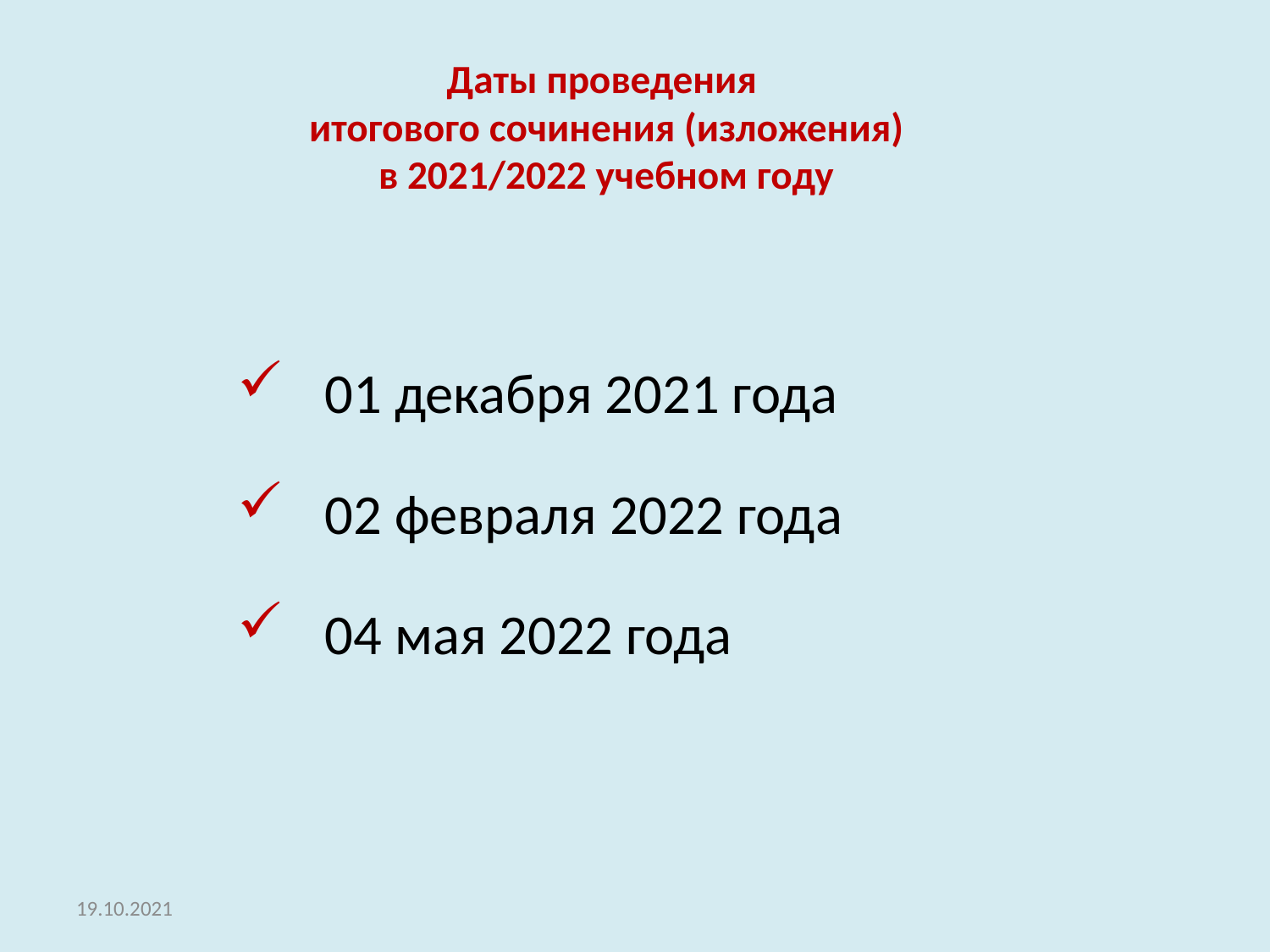

# Даты проведения итогового сочинения (изложения) в 2021/2022 учебном году
01 декабря 2021 года
02 февраля 2022 года
04 мая 2022 года
19.10.2021